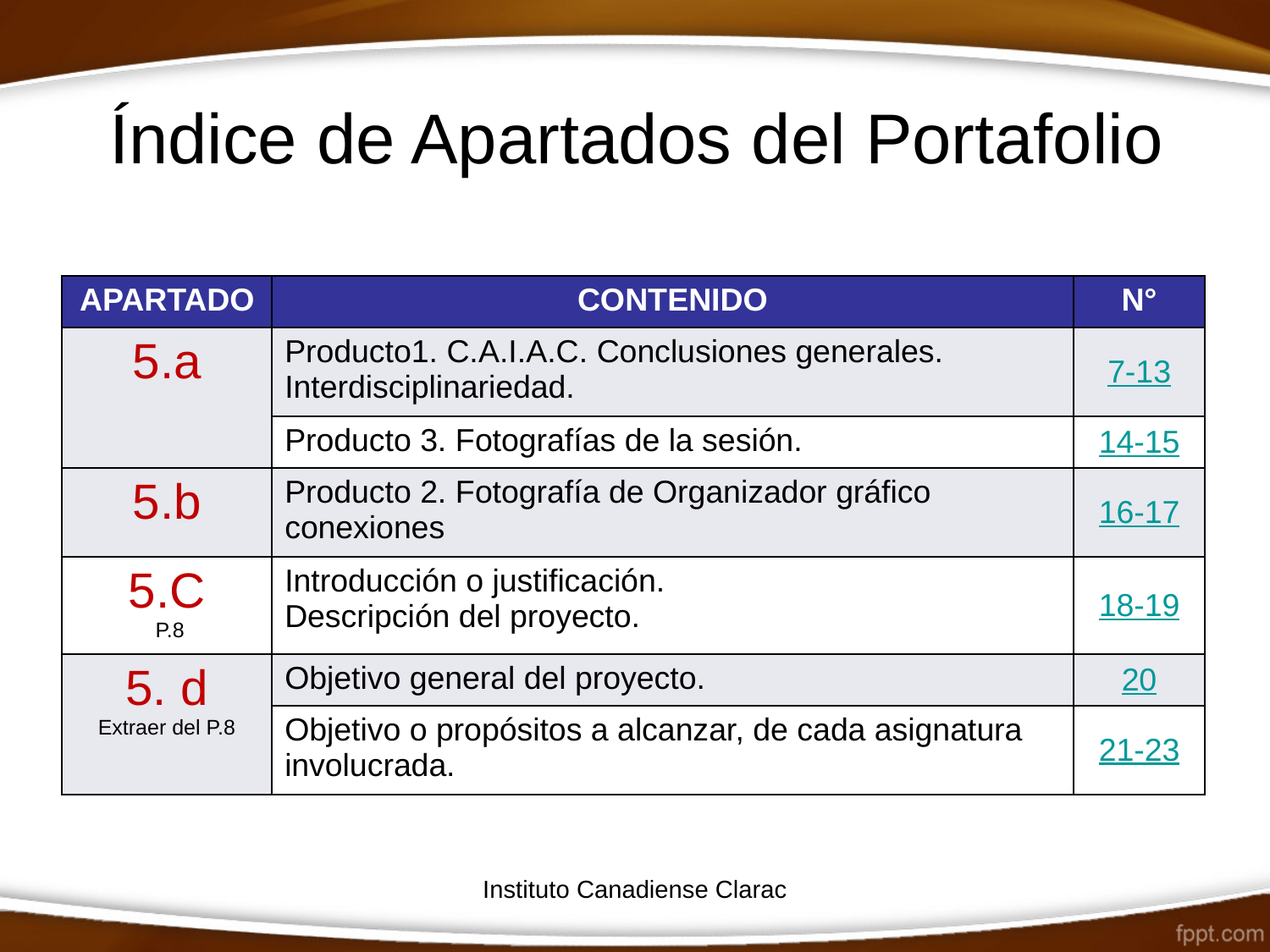

# Índice de Apartados del Portafolio
| APARTADO | CONTENIDO | N° |
| --- | --- | --- |
| 5.a | Producto1. C.A.I.A.C. Conclusiones generales. Interdisciplinariedad. | 7-13 |
|  | Producto 3. Fotografías de la sesión. | 14-15 |
| 5.b | Producto 2. Fotografía de Organizador gráfico conexiones | 16-17 |
| 5.C P.8 | Introducción o justificación. Descripción del proyecto. | 18-19 |
| 5. d Extraer del P.8 | Objetivo general del proyecto. | 20 |
|  | Objetivo o propósitos a alcanzar, de cada asignatura involucrada. | 21-23 |
Instituto Canadiense Clarac